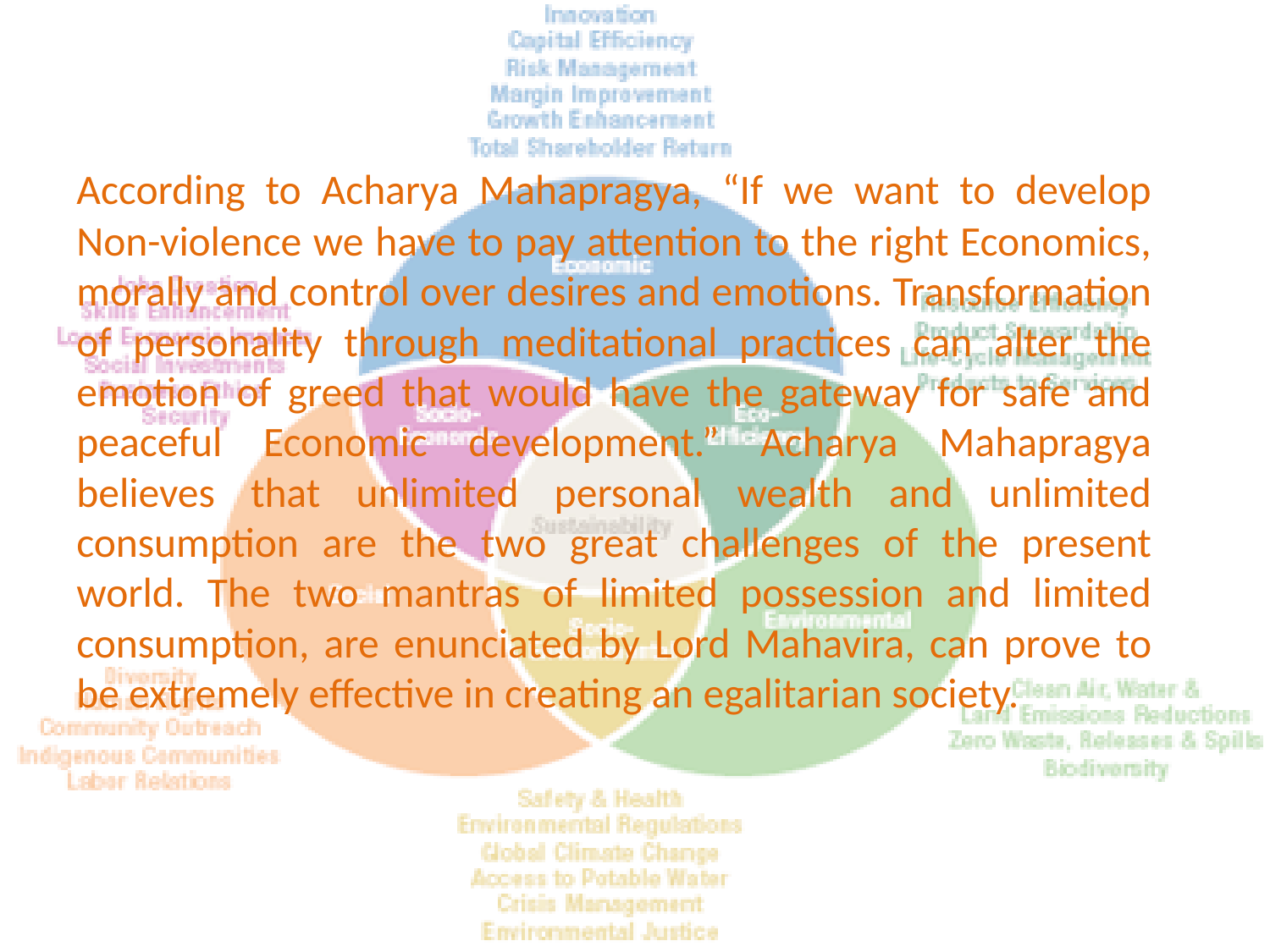

According to Acharya Mahapragya, “If we want to develop Non-violence we have to pay attention to the right Economics, morally and control over desires and emotions. Transformation of personality through meditational practices can alter the emotion of greed that would have the gateway for safe and peaceful Economic development.” Acharya Mahapragya believes that unlimited personal wealth and unlimited consumption are the two great challenges of the present world. The two mantras of limited possession and limited consumption, are enunciated by Lord Mahavira, can prove to be extremely effective in creating an egalitarian society.